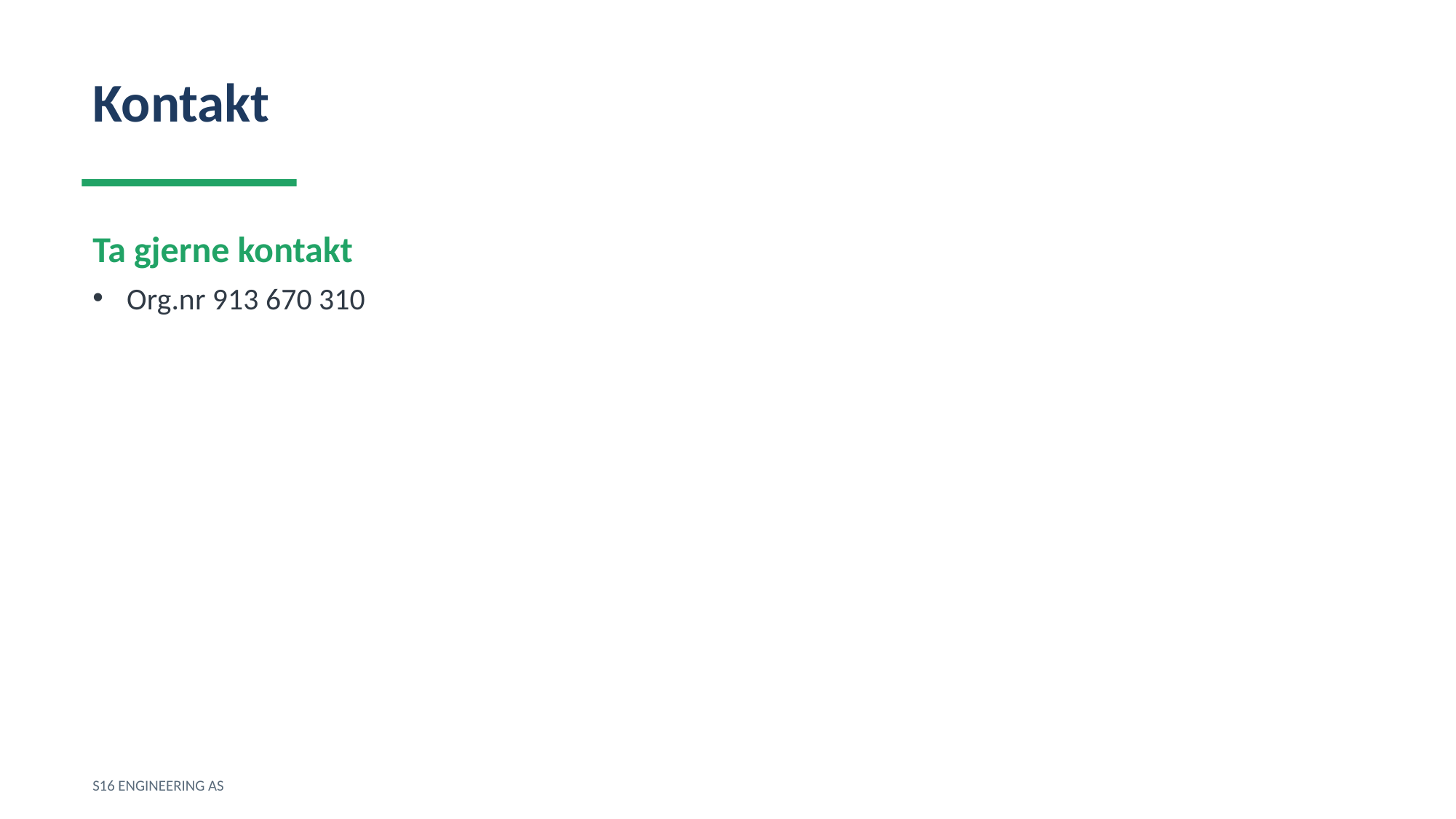

Kontakt

Ta gjerne kontakt
Org.nr 913 670 310
S16 ENGINEERING AS